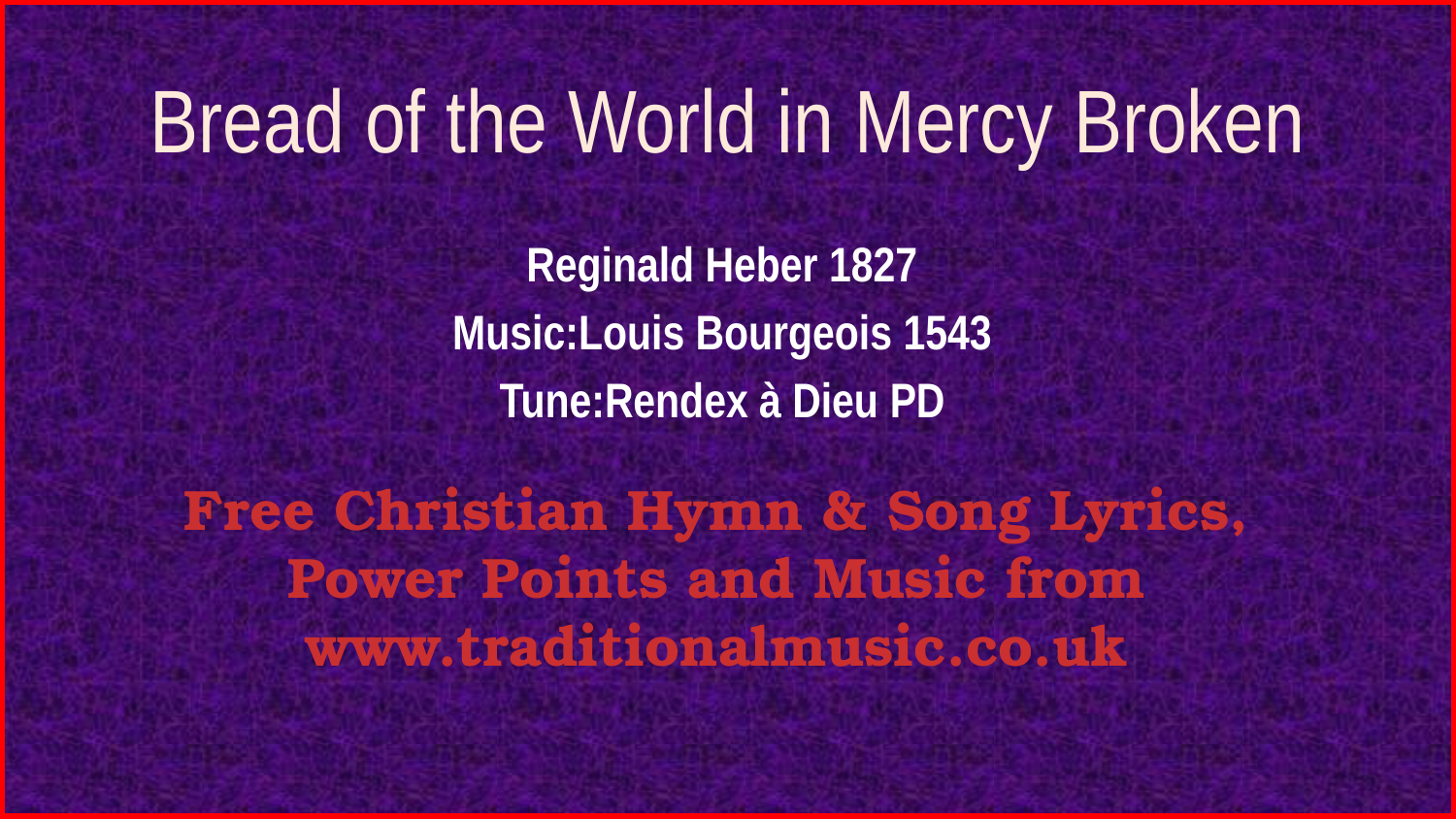

# Bread of the World in Mercy Broken
Reginald Heber 1827
Music:Louis Bourgeois 1543
Tune:Rendex à Dieu PD